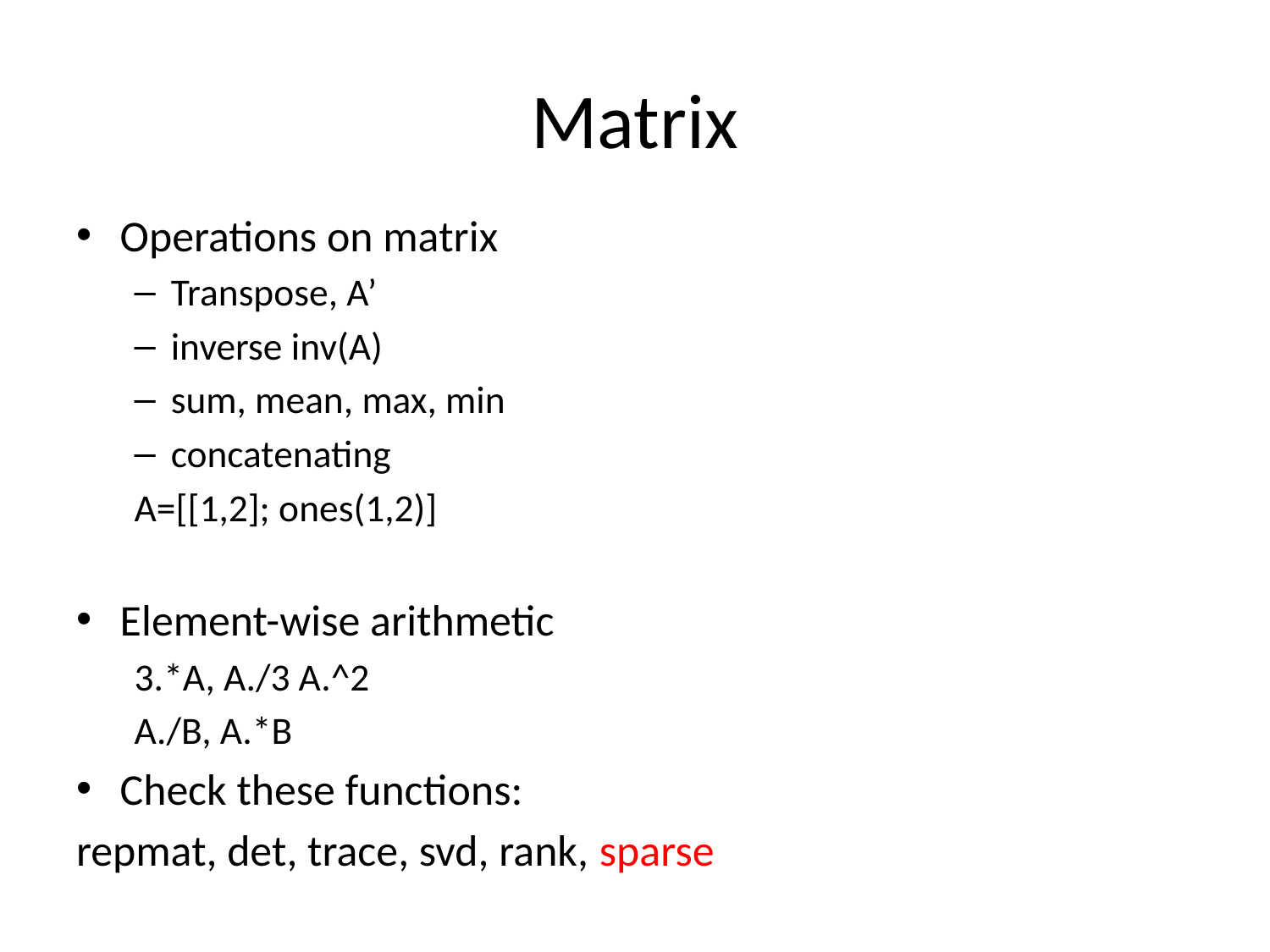

# Matrix
Operations on matrix
Transpose, A’
inverse inv(A)
sum, mean, max, min
concatenating
A=[[1,2]; ones(1,2)]

Element-wise arithmetic
3.*A, A./3 A.^2
A./B, A.*B
Check these functions:
repmat, det, trace, svd, rank, sparse